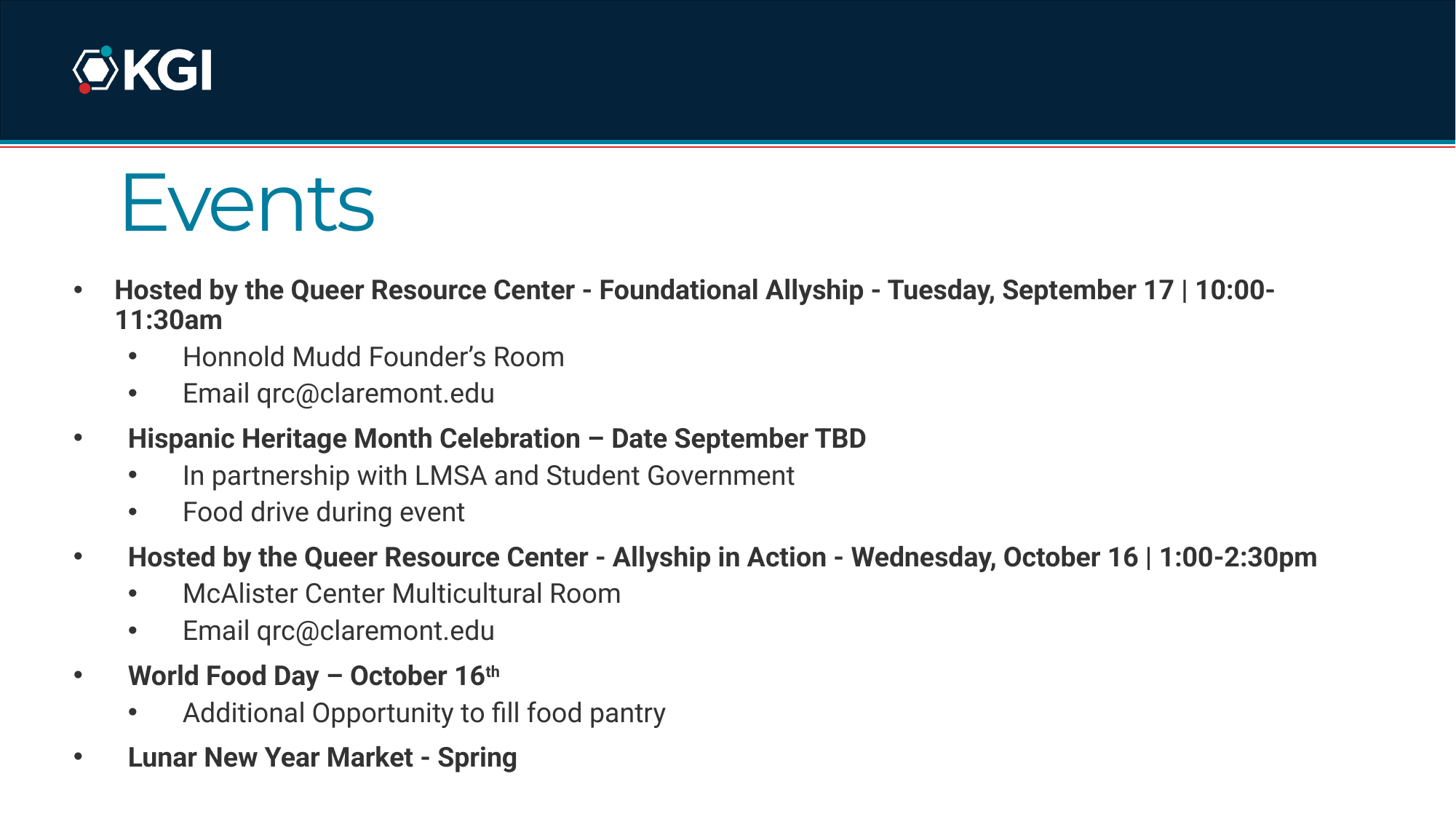

# Events
Hosted by the Queer Resource Center - Foundational Allyship - Tuesday, September 17 | 10:00-11:30am
Honnold Mudd Founder’s Room
Email qrc@claremont.edu
Hispanic Heritage Month Celebration – Date September TBD
In partnership with LMSA and Student Government
Food drive during event
Hosted by the Queer Resource Center - Allyship in Action - Wednesday, October 16 | 1:00-2:30pm
McAlister Center Multicultural Room
Email qrc@claremont.edu
World Food Day – October 16th
Additional Opportunity to fill food pantry
Lunar New Year Market - Spring